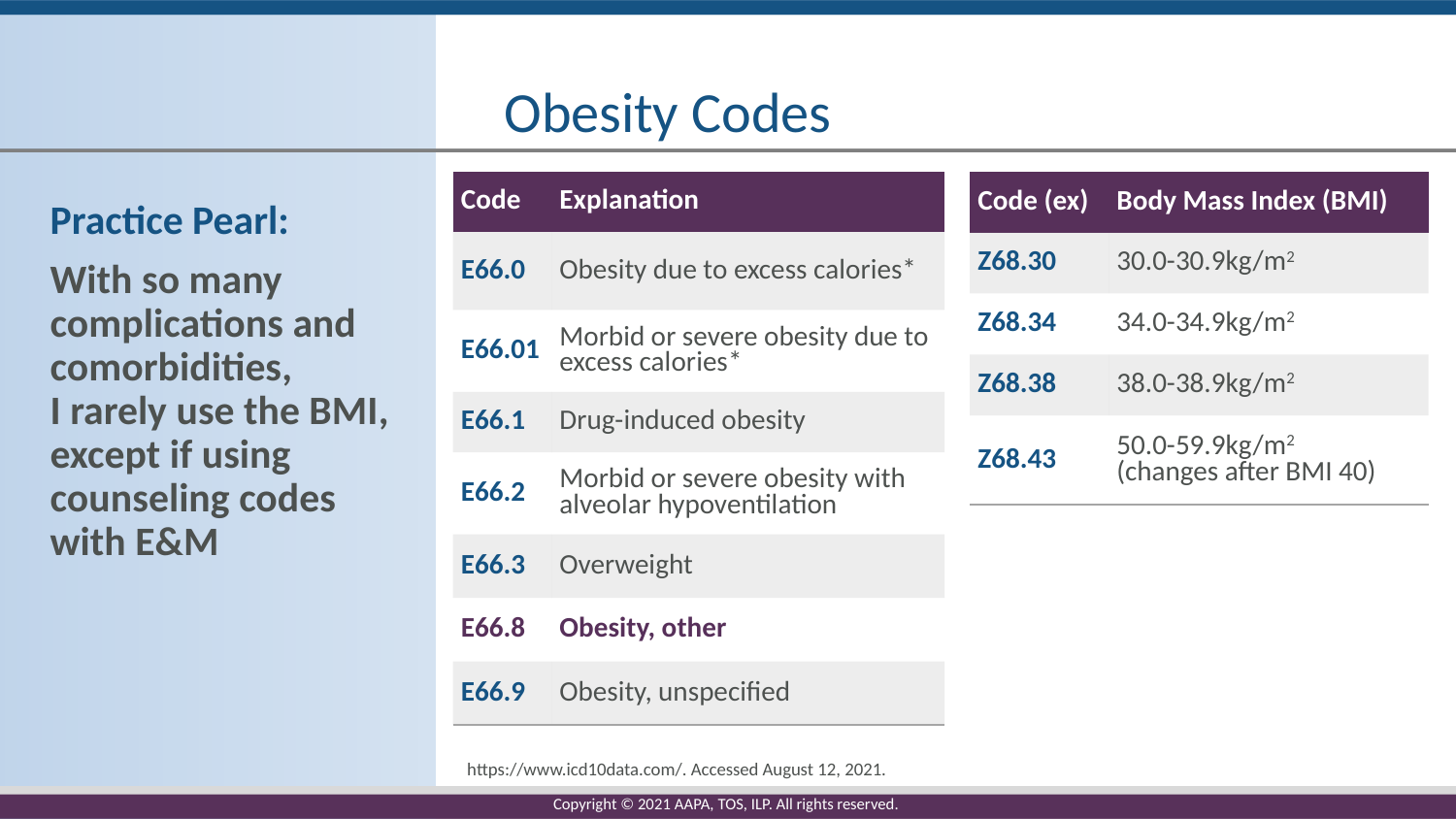

# Obesity Codes
| Code (ex) | Body Mass Index (BMI) |
| --- | --- |
| Z68.30 | 30.0-30.9kg/m2 |
| Z68.34 | 34.0-34.9kg/m2 |
| Z68.38 | 38.0-38.9kg/m2 |
| Z68.43 | 50.0-59.9kg/m2 (changes after BMI 40) |
| Code | Explanation |
| --- | --- |
| E66.0 | Obesity due to excess calories\* |
| E66.01 | Morbid or severe obesity due to excess calories\* |
| E66.1 | Drug-induced obesity |
| E66.2 | Morbid or severe obesity with alveolar hypoventilation |
| E66.3 | Overweight |
| E66.8 | Obesity, other |
| E66.9 | Obesity, unspecified |
Practice Pearl:
With so many complications and comorbidities,
I rarely use the BMI, except if using counseling codes with E&M
https://www.icd10data.com/. Accessed August 12, 2021.